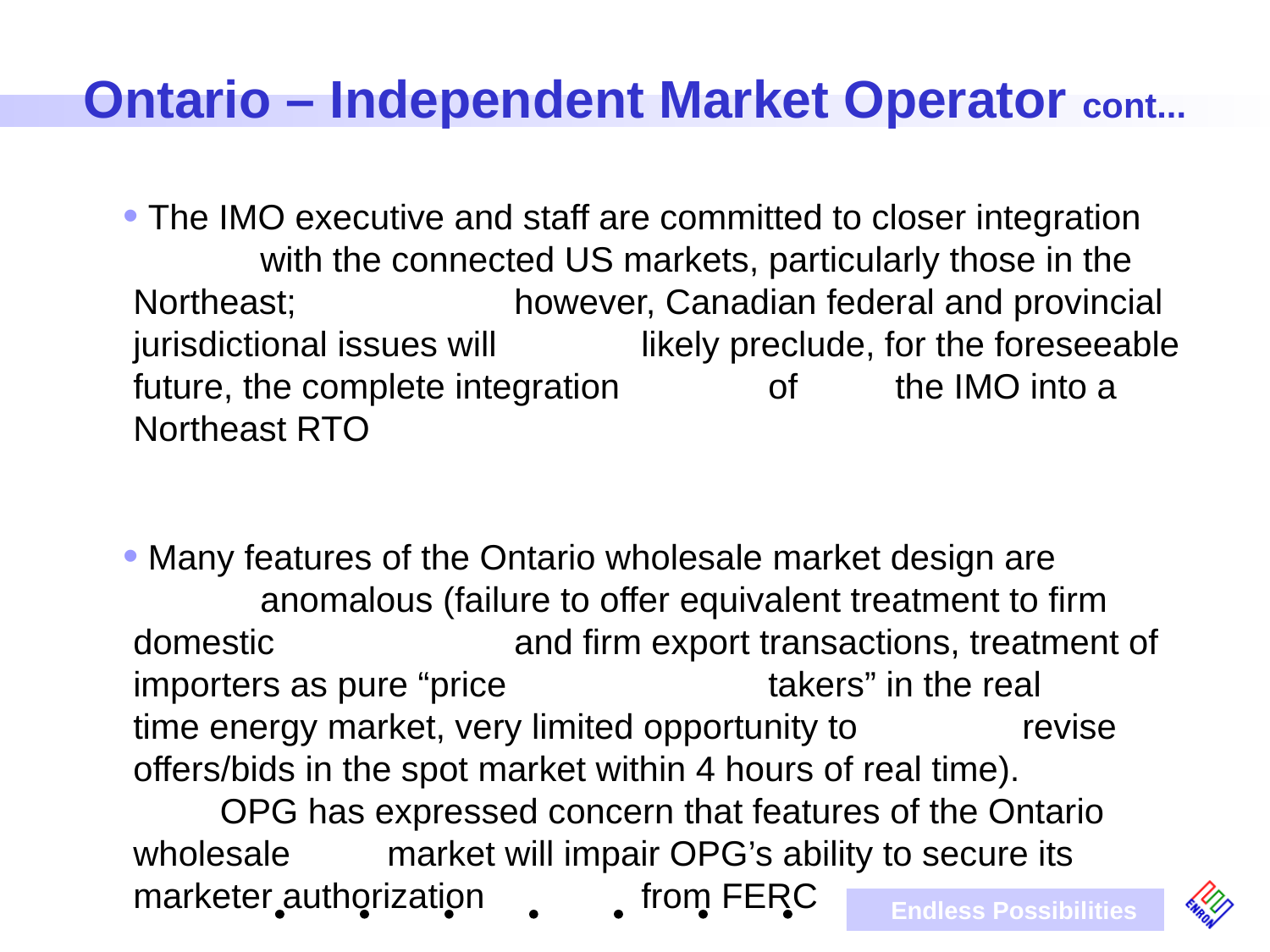

Ontario – Independent Market Operator cont...
 The IMO executive and staff are committed to closer integration 		with the connected US markets, particularly those in the Northeast; 		however, Canadian federal and provincial jurisdictional issues will 		likely preclude, for the foreseeable future, the complete integration 		of 	the IMO into a Northeast RTO

 Many features of the Ontario wholesale market design are 			anomalous (failure to offer equivalent treatment to firm domestic 		and firm export transactions, treatment of importers as pure “price 		takers” in the real 	time energy market, very limited opportunity to 		revise offers/bids in the spot market within 4 hours of real time).  		OPG has expressed concern that features of the Ontario wholesale 	market will impair OPG’s ability to secure its marketer authorization 		from FERC